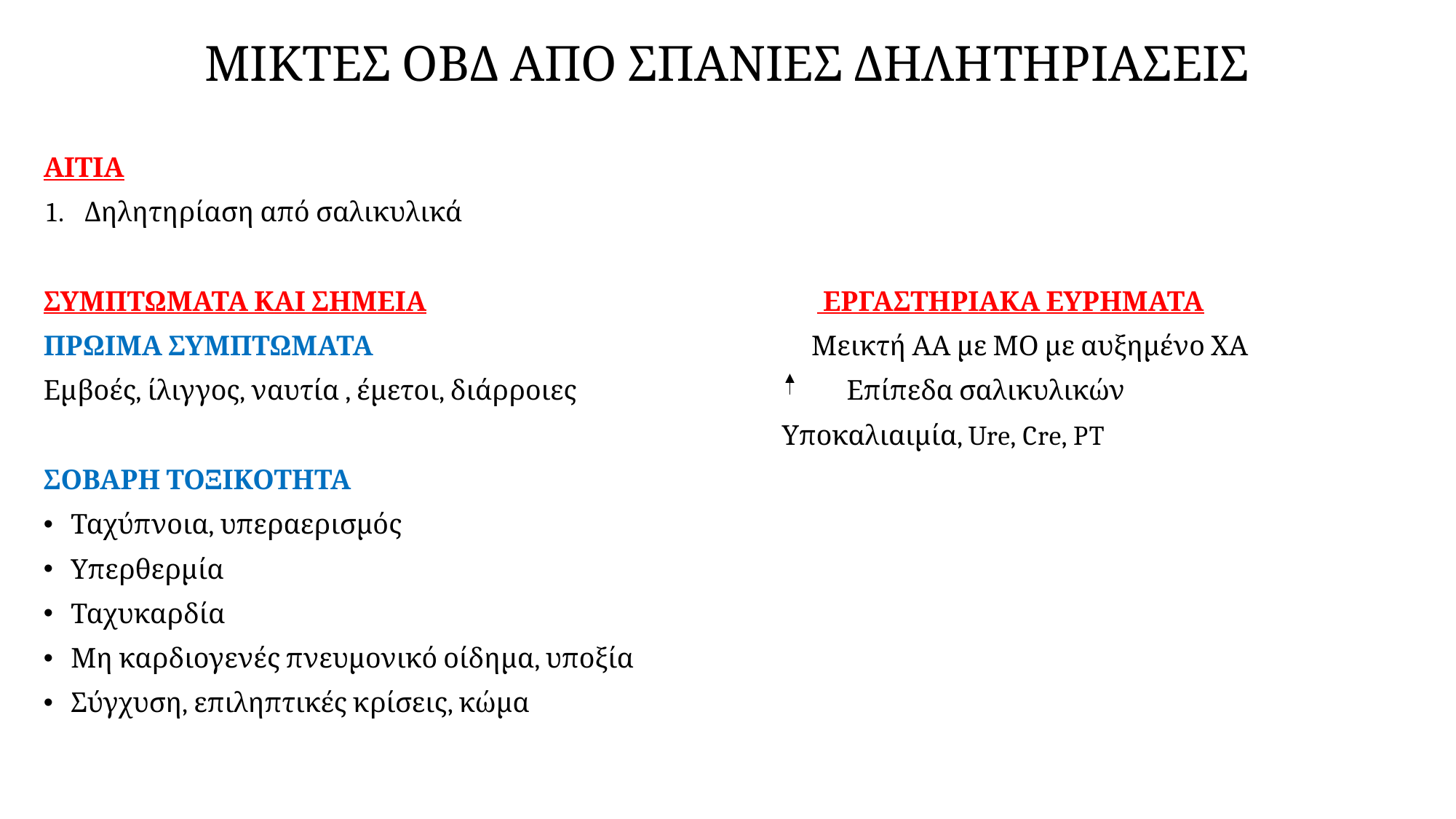

# ΜΙΚΤΕΣ ΟΒΔ ΑΠΟ ΣΠΑΝΙΕΣ ΔΗΛΗΤΗΡΙΑΣΕΙΣ

ΑΙΤΙΑ
Δηλητηρίαση από σαλικυλικά

ΣΥΜΠΤΩΜΑΤΑ ΚΑΙ ΣΗΜΕΙΑ                                                                  ΕΡΓΑΣΤΗΡΙΑΚΑ ΕΥΡΗΜΑΤΑ
ΠΡΩΙΜΑ ΣΥΜΠΤΩΜΑΤΑ                                                                         Μεικτή ΑΑ με ΜΟ με αυξημένο ΧΑ
Εμβοές, ίλιγγος, ναυτία , έμετοι, διάρροιες                                             Επίπεδα σαλικυλικών
                                                                                                                           Υποκαλιαιμία, Ure, Cre, PT
ΣΟΒΑΡΗ ΤΟΞΙΚΟΤΗΤΑ
Ταχύπνοια, υπεραερισμός
Υπερθερμία
Ταχυκαρδία
Μη καρδιογενές πνευμονικό οίδημα, υποξία
Σύγχυση, επιληπτικές κρίσεις, κώμα